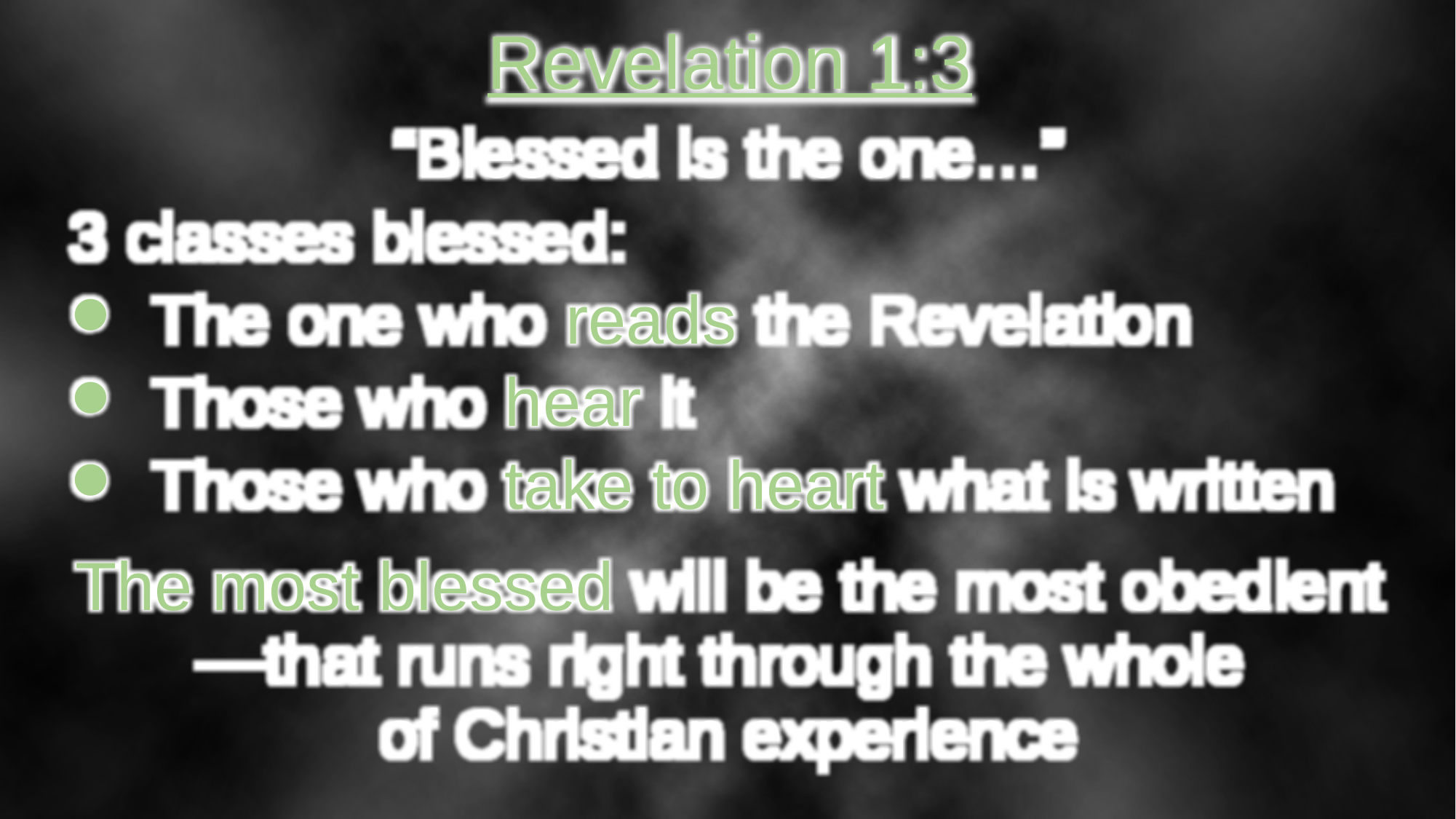

Revelation 1:3
“Blessed is the one…”
3 classes blessed:
The one who reads the Revelation
Those who hear it
Those who take to heart what is written
The most blessed will be the most obedient—that runs right through the whole
of Christian experience